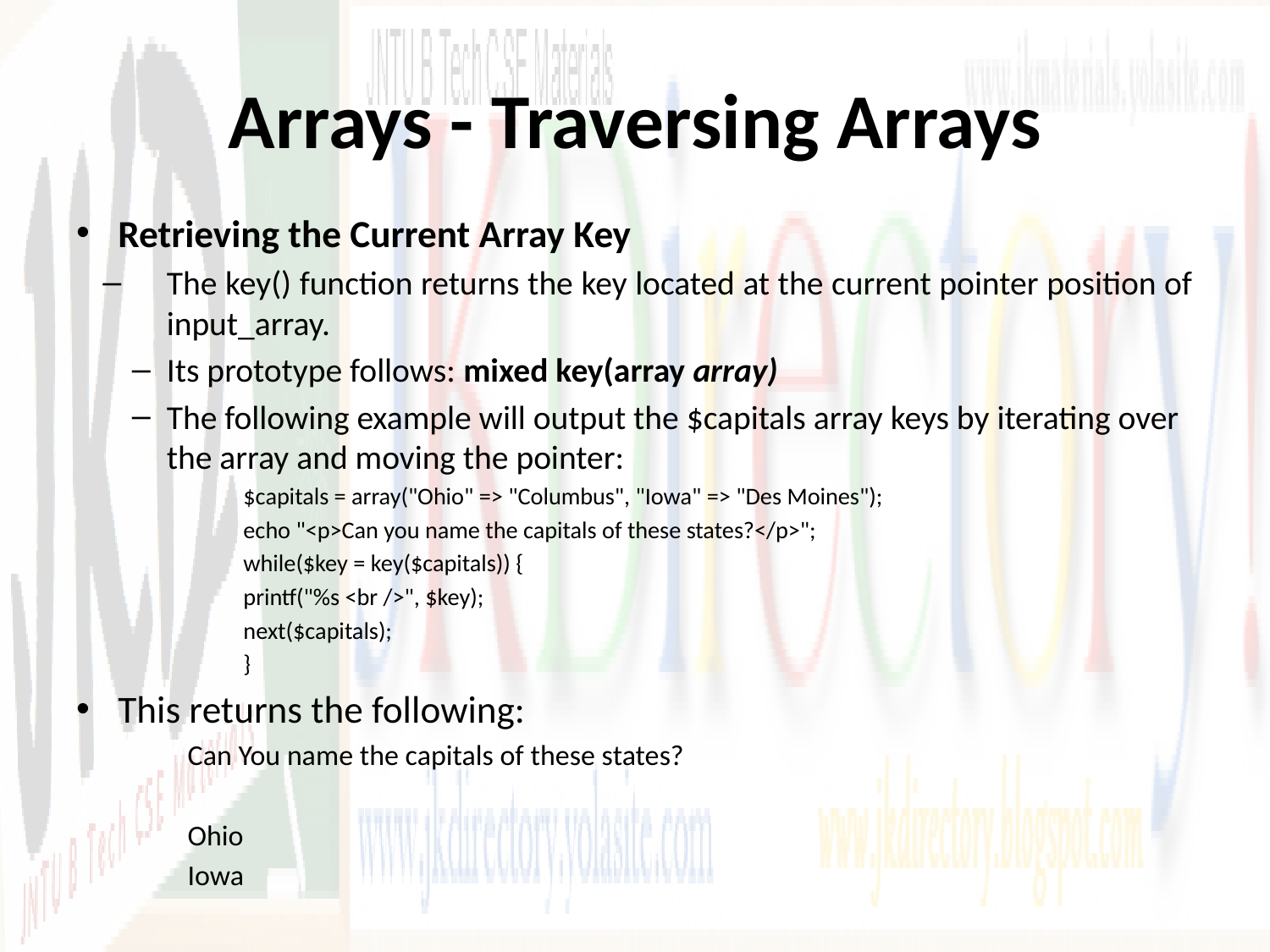

# Arrays - Traversing Arrays
Retrieving the Current Array Key
The key() function returns the key located at the current pointer position of input_array.
Its prototype follows: mixed key(array array)
The following example will output the $capitals array keys by iterating over the array and moving the pointer:
$capitals = array("Ohio" => "Columbus", "Iowa" => "Des Moines");
echo "<p>Can you name the capitals of these states?</p>";
while($key = key($capitals)) {
printf("%s <br />", $key);
next($capitals);
}
This returns the following:
Can You name the capitals of these states?

Ohio
Iowa